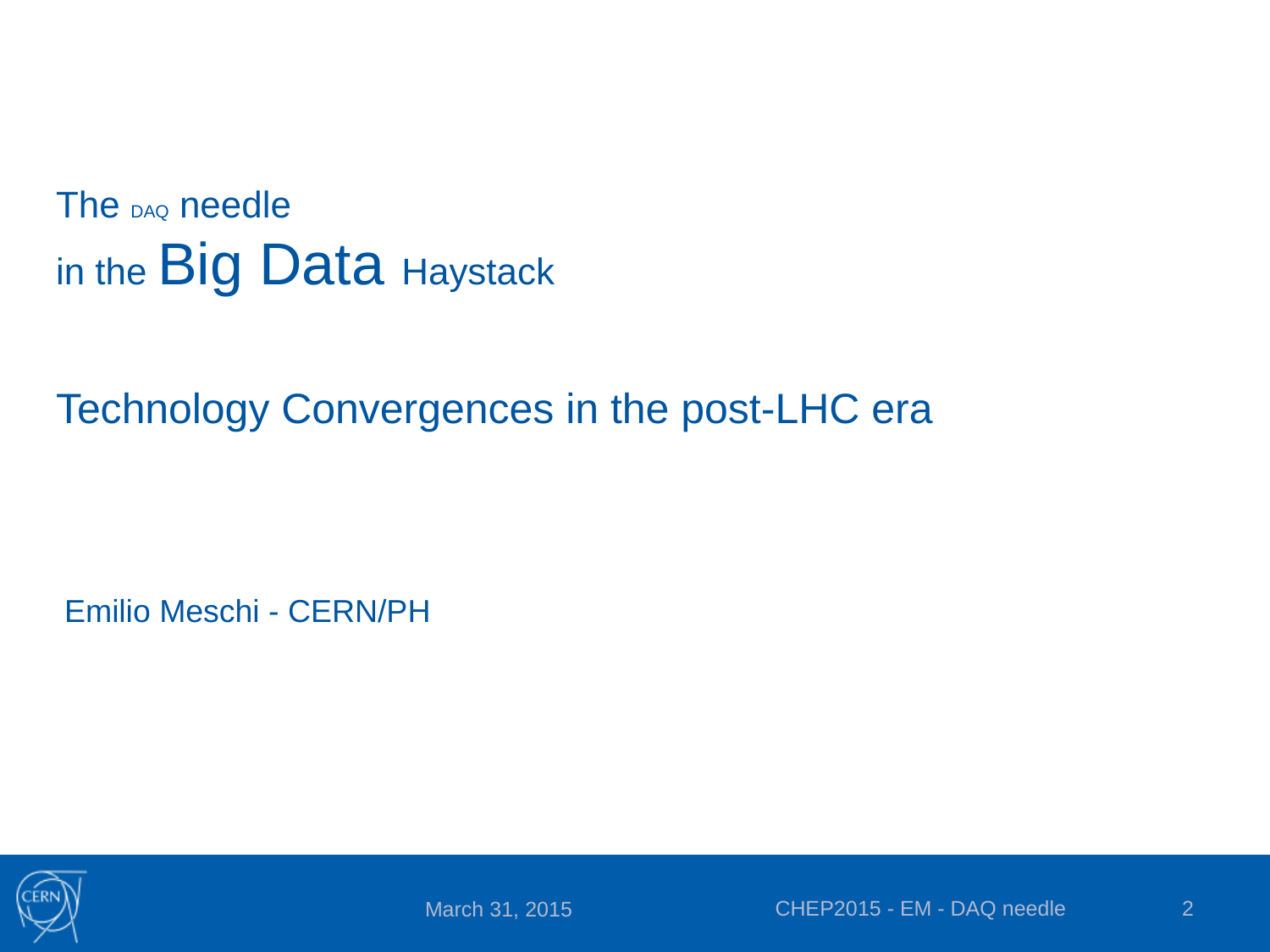

# The DAQ needle in the Big Data Haystack
Technology Convergences in the post-LHC era
Emilio Meschi - CERN/PH
CHEP2015 - EM - DAQ needle
2
March 31, 2015